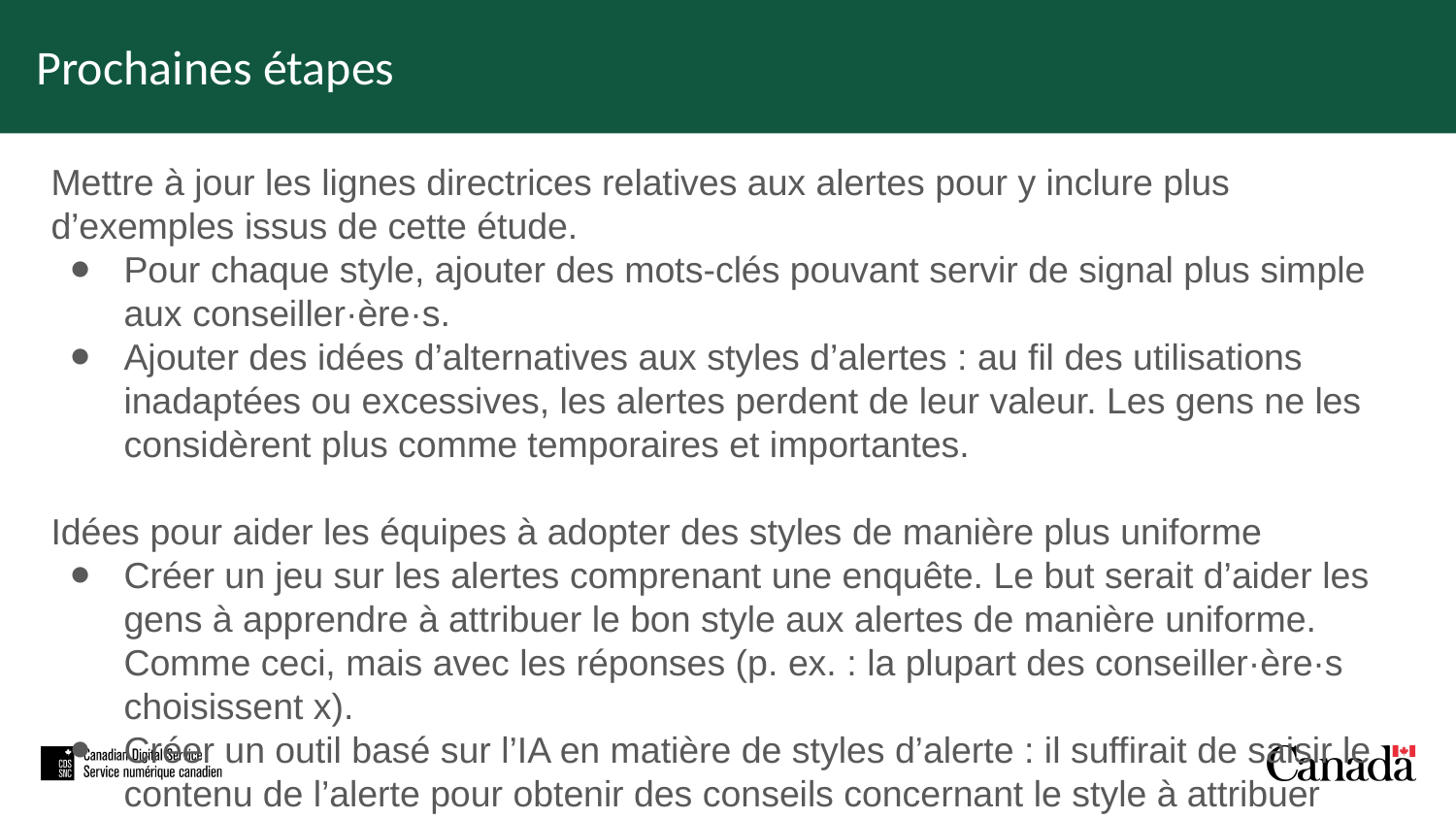

Prochaines étapes

Mettre à jour les lignes directrices relatives aux alertes pour y inclure plus d’exemples issus de cette étude.
Pour chaque style, ajouter des mots-clés pouvant servir de signal plus simple aux conseiller·ère·s.
Ajouter des idées d’alternatives aux styles d’alertes : au fil des utilisations inadaptées ou excessives, les alertes perdent de leur valeur. Les gens ne les considèrent plus comme temporaires et importantes.

Idées pour aider les équipes à adopter des styles de manière plus uniforme
Créer un jeu sur les alertes comprenant une enquête. Le but serait d’aider les gens à apprendre à attribuer le bon style aux alertes de manière uniforme. Comme ceci, mais avec les réponses (p. ex. : la plupart des conseiller·ère·s choisissent x).
Créer un outil basé sur l’IA en matière de styles d’alerte : il suffirait de saisir le contenu de l’alerte pour obtenir des conseils concernant le style à attribuer

Utiliser des tests A/B ou des expériences naturelles pour mieux comprendre l’incidence des alertes.
Les conseiller·ère·s doivent être en mesure de prévenir les programmes et les autres personnes des effets négatifs.
« Si tout est important, rien n’est important. »